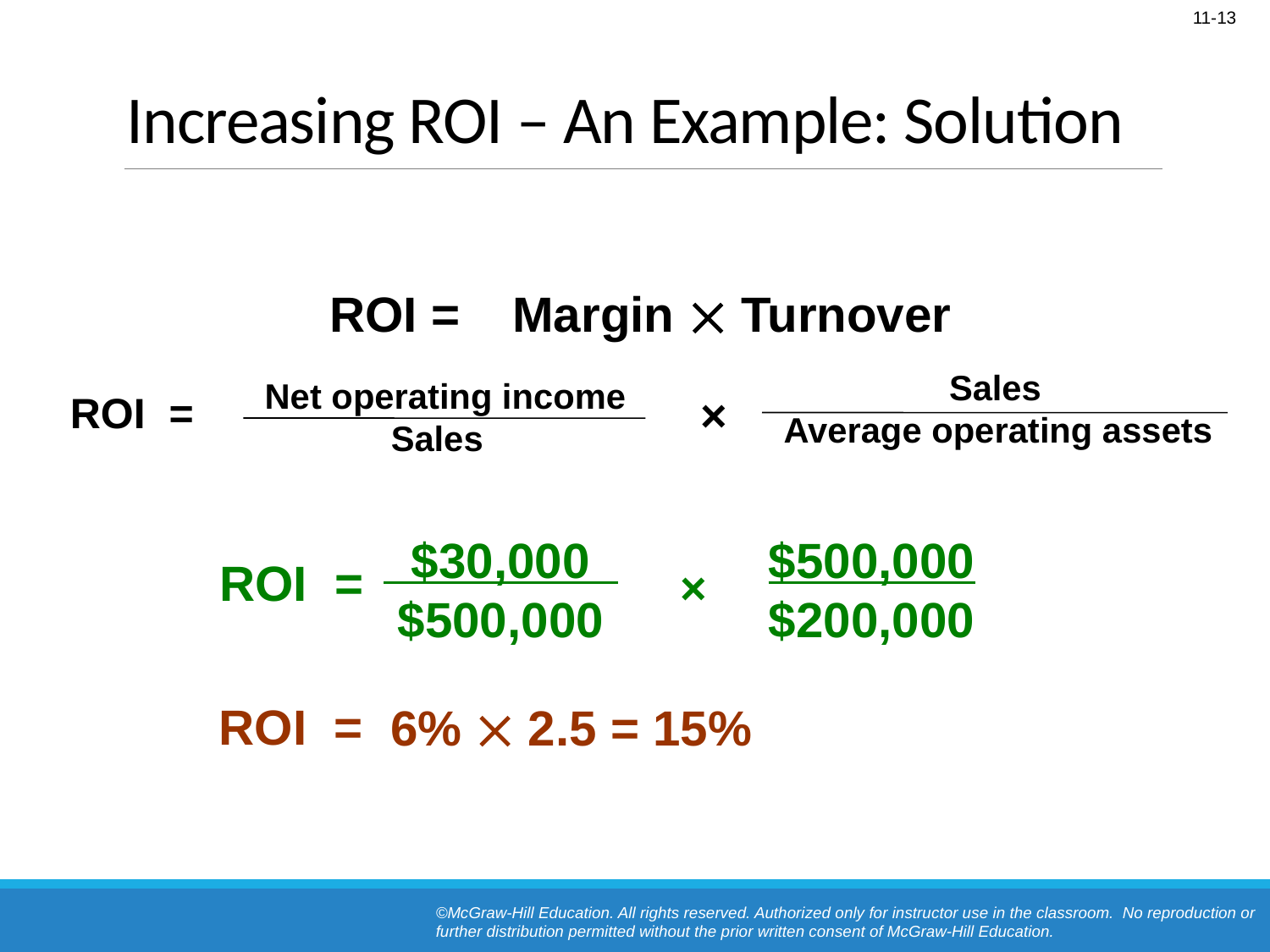

# Increasing ROI – An Example: Solution
ROI =
Margin × Turnover
                 Sales
Average operating assets
   Net operating income
                Sales
ROI  =
×

  $30,000
 $500,000
$500,000
$200,000
ROI  =
×
ROI  =
6% × 2.5 = 15%